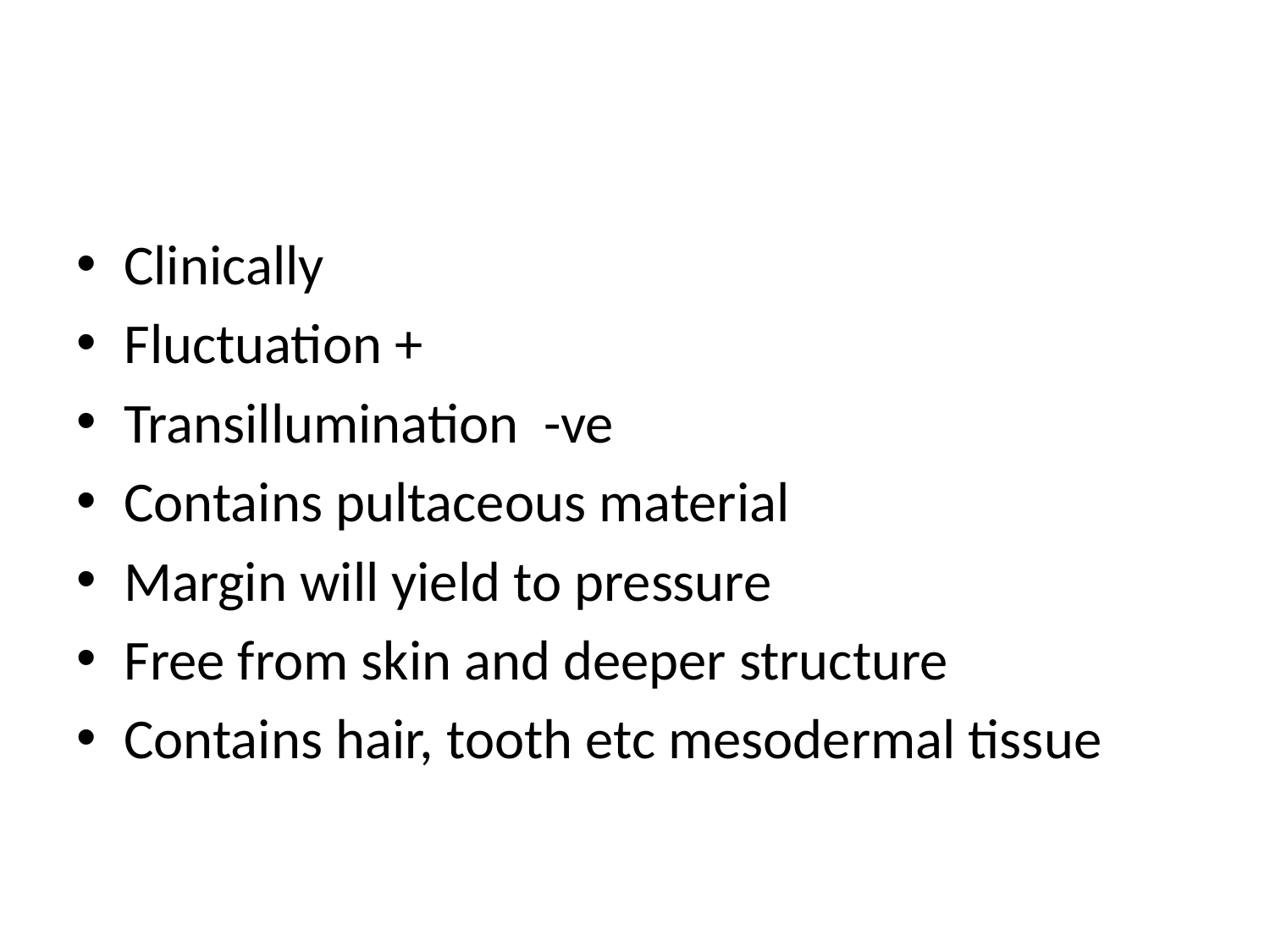

#
Clinically
Fluctuation +
Transillumination  -ve
Contains pultaceous material
Margin will yield to pressure
Free from skin and deeper structure
Contains hair, tooth etc mesodermal tissue